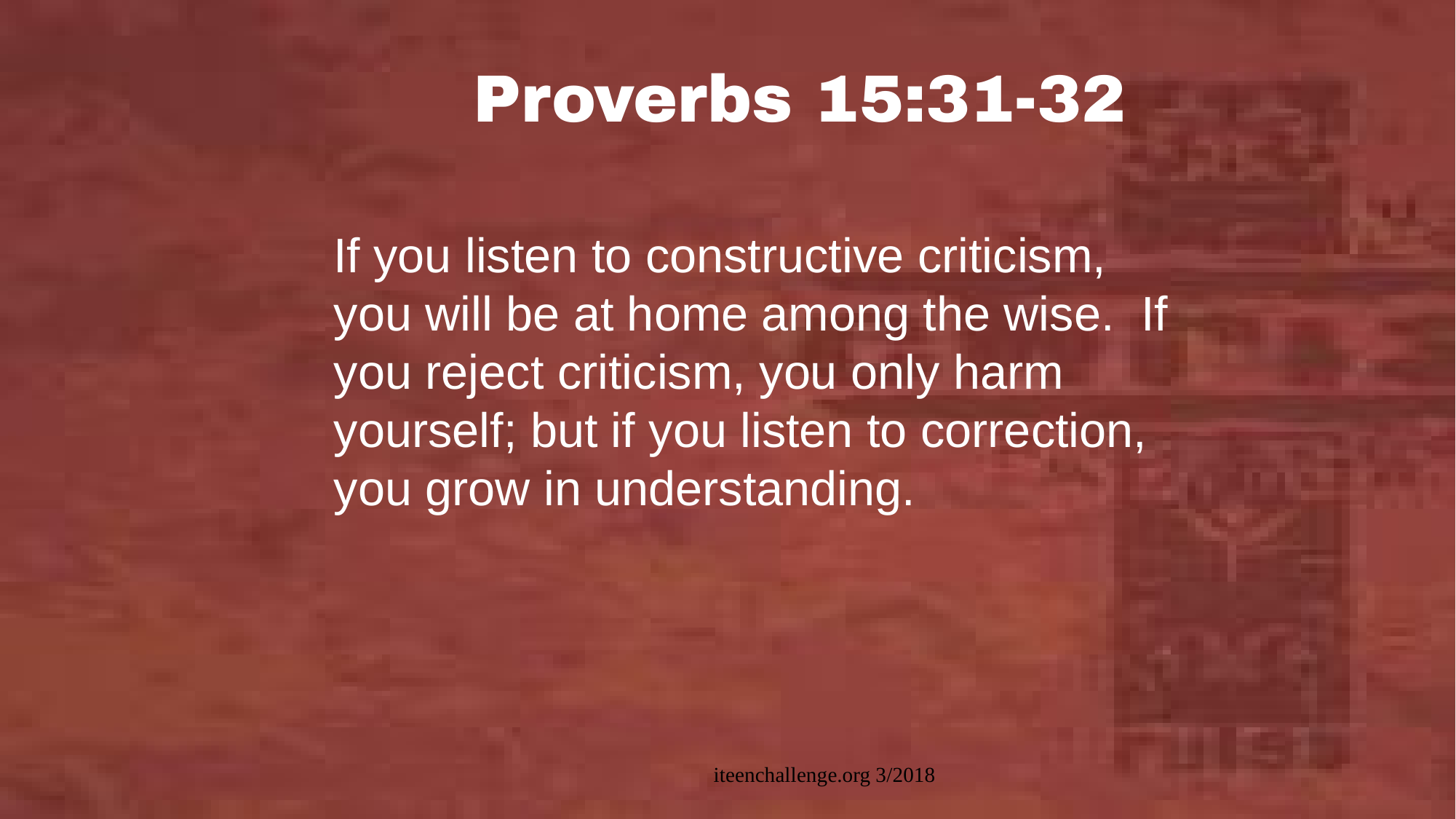

# Proverbs 15:31-32
   If you listen to constructive criticism, you will be at home among the wise.  If you reject criticism, you only harm yourself; but if you listen to correction, you grow in understanding.
iteenchallenge.org 3/2018